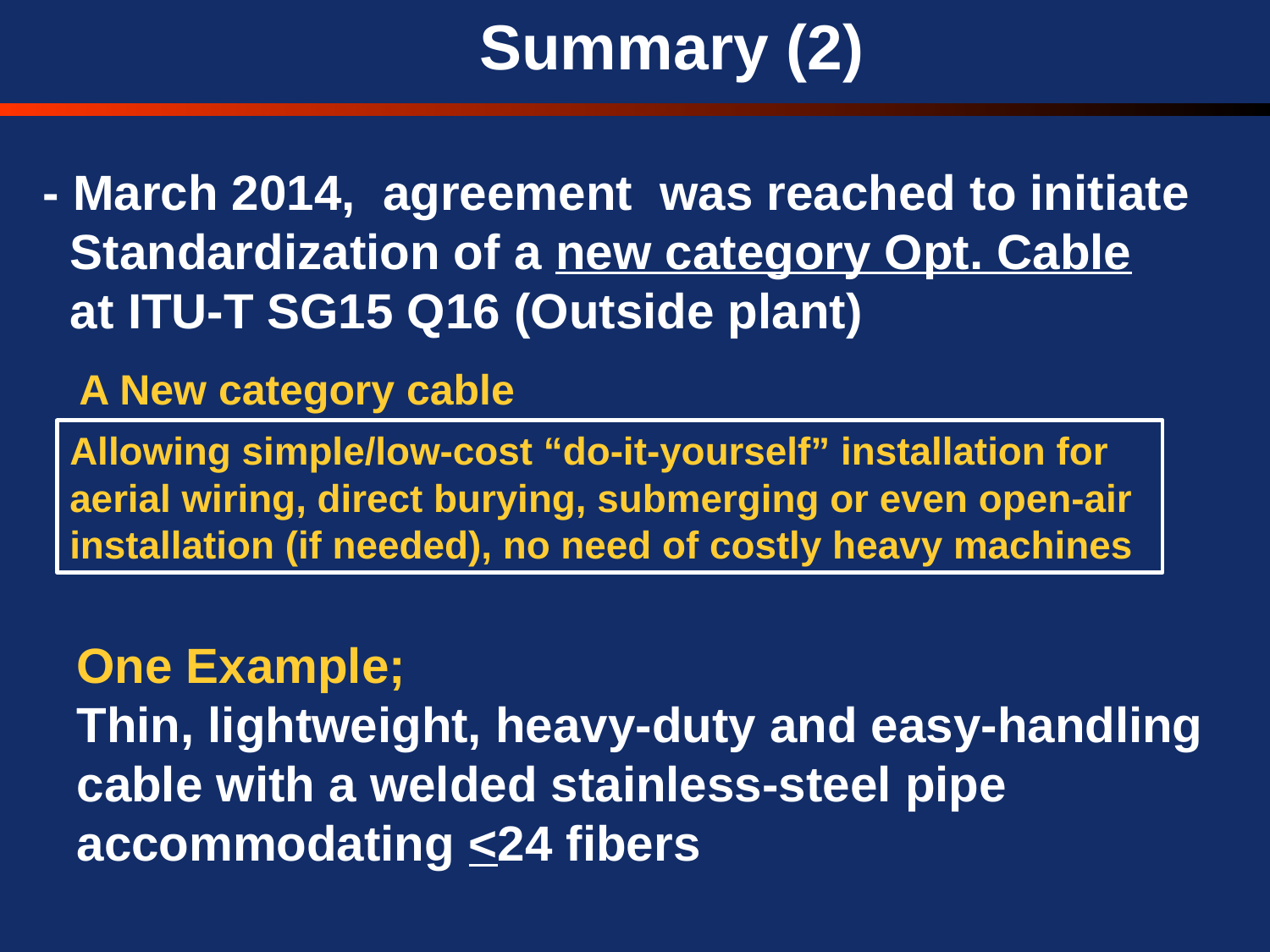

Summary (2)

- March 2014,  agreement  was reached to initiate
  Standardization of a new category Opt. Cable
  at ITU-T SG15 Q16 (Outside plant)
A New category cable
Allowing simple/low-cost “do-it-yourself” installation for aerial wiring, direct burying, submerging or even open-air installation (if needed), no need of costly heavy machines
One Example;
Thin, lightweight, heavy-duty and easy-handling cable with a welded stainless-steel pipe
accommodating <24 fibers